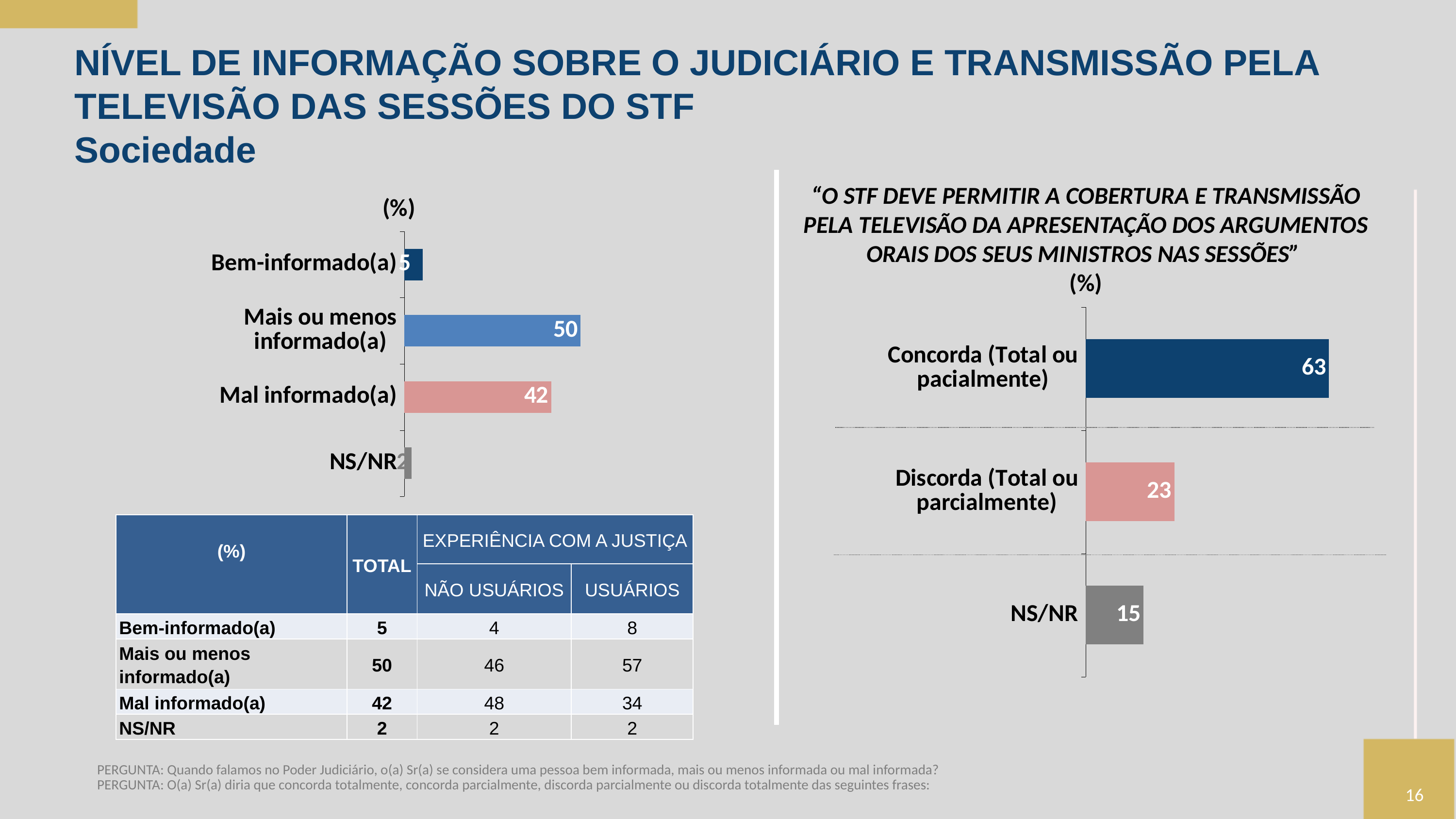

NÍVEL DE INFORMAÇÃO SOBRE O JUDICIÁRIO E TRANSMISSÃO PELA TELEVISÃO DAS SESSÕES DO STF
Sociedade

“O STF DEVE PERMITIR A COBERTURA E TRANSMISSÃO PELA TELEVISÃO DA APRESENTAÇÃO DOS ARGUMENTOS ORAIS DOS SEUS MINISTROS NAS SESSÕES”
(%)

### Chart

| Category | TOTAL |
|---|---|
| Concorda (Total ou pacialmente) | 63.0 |
| Discorda (Total ou parcialmente) | 23.0 |
| NS/NR | 15.05483549351944 |
(%)

### Chart

| Category | TOTAL |
|---|---|
| Bem-informado(a) | 5.333998005982055 |
| Mais ou menos informado(a) | 50.44865403788634 |
| Mal informado(a) | 42.123629112662 |
| NS/NR | 2.093718843469591 |
| (%) | TOTAL | EXPERIÊNCIA COM A JUSTIÇA |  |
| --- | --- | --- | --- |
|  |  | NÃO USUÁRIOS | USUÁRIOS |
| Bem-informado(a) | 5 | 4 | 8 |
| Mais ou menos informado(a) | 50 | 46 | 57 |
| Mal informado(a) | 42 | 48 | 34 |
| NS/NR | 2 | 2 | 2 |
PERGUNTA: Quando falamos no Poder Judiciário, o(a) Sr(a) se considera uma pessoa bem informada, mais ou menos informada ou mal informada?
PERGUNTA: O(a) Sr(a) diria que concorda totalmente, concorda parcialmente, discorda parcialmente ou discorda totalmente das seguintes frases:

16